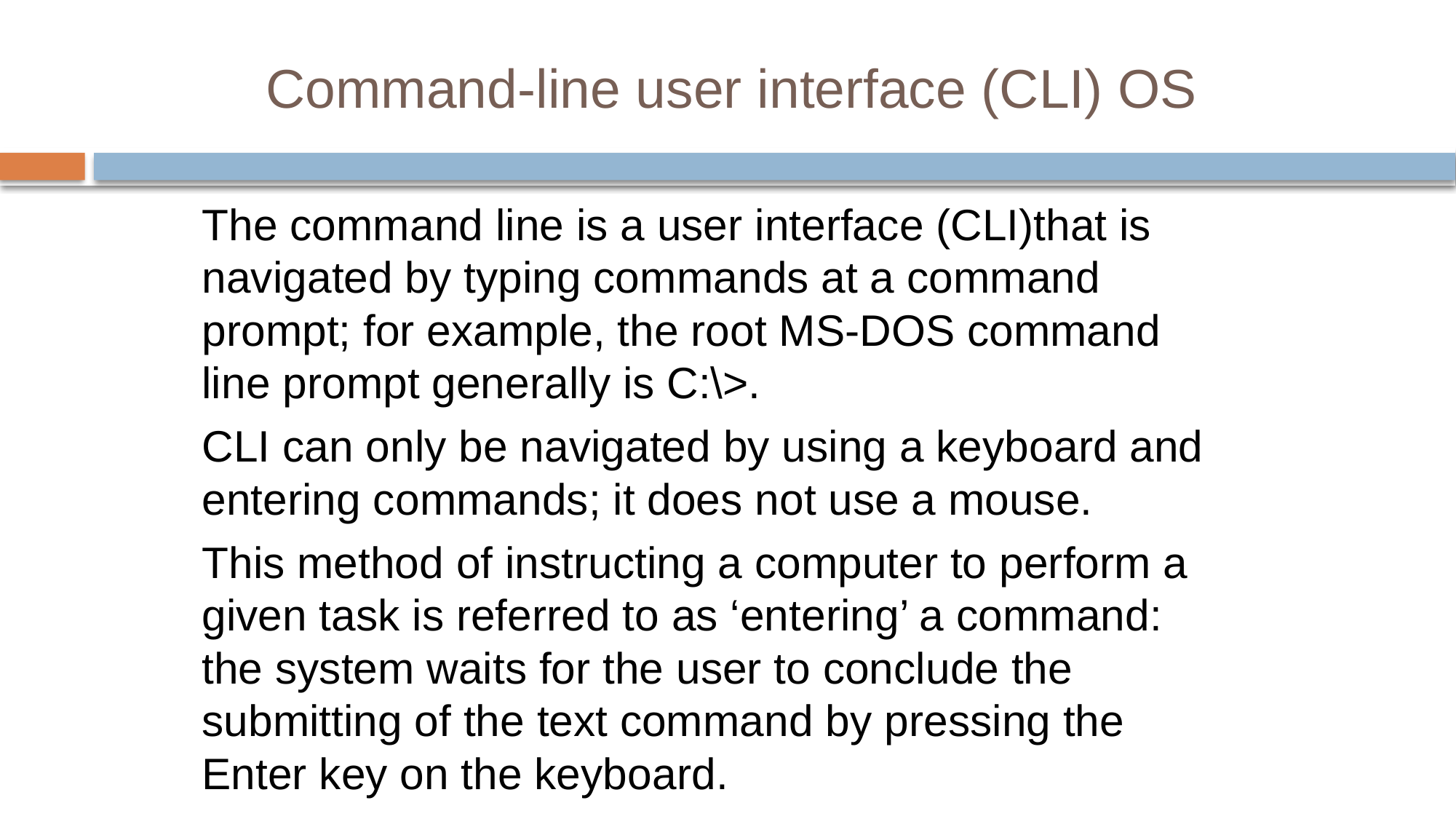

# Command-line user interface (CLI) OS
The command line is a user interface (CLI)that is navigated by typing commands at a command prompt; for example, the root MS-DOS command line prompt generally is C:\>.
CLI can only be navigated by using a keyboard and entering commands; it does not use a mouse.
This method of instructing a computer to perform a given task is referred to as ‘entering’ a command: the system waits for the user to conclude the submitting of the text command by pressing the Enter key on the keyboard.